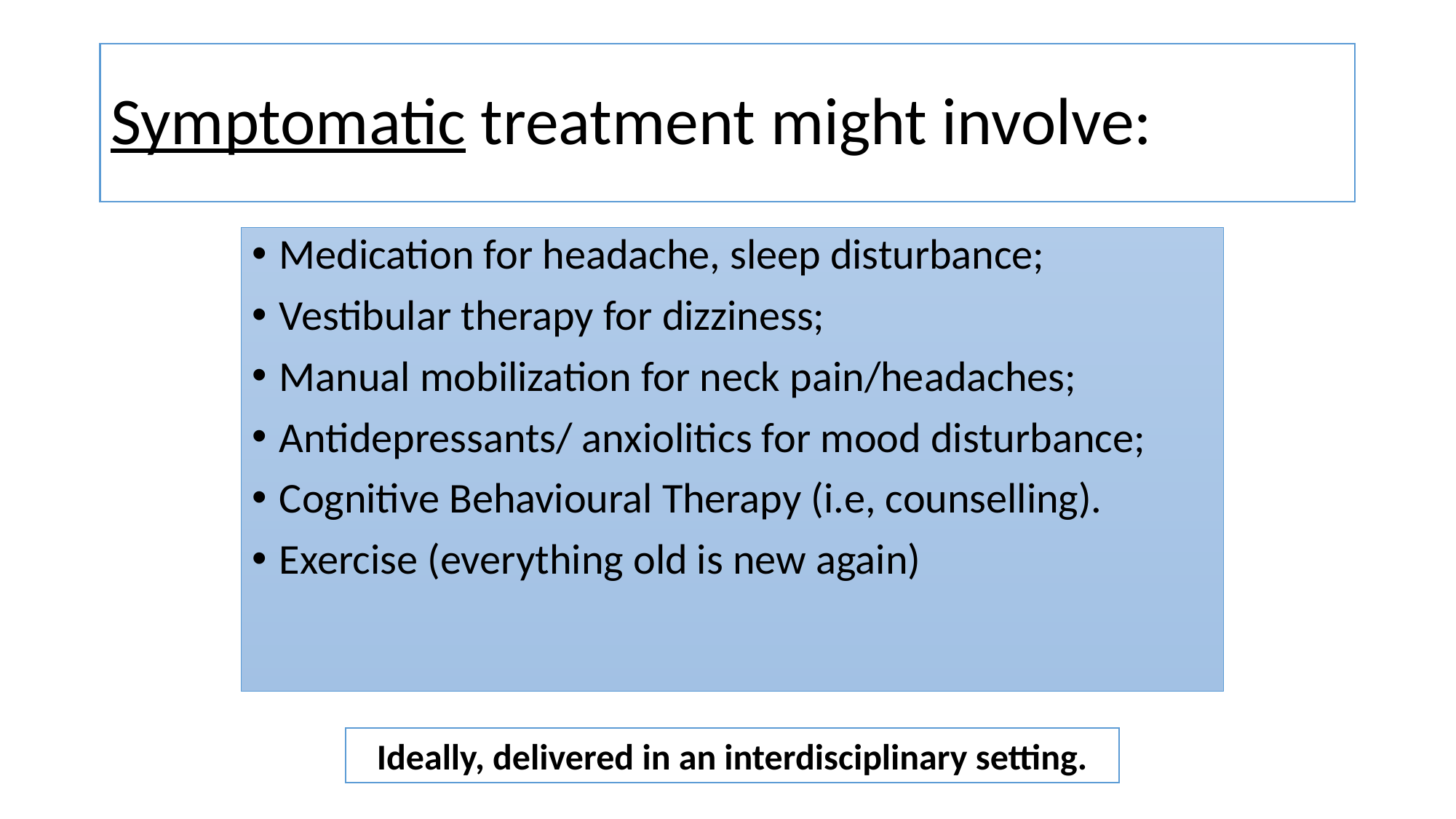

# Symptomatic treatment might involve:
Medication for headache, sleep disturbance;
Vestibular therapy for dizziness;
Manual mobilization for neck pain/headaches;
Antidepressants/ anxiolitics for mood disturbance;
Cognitive Behavioural Therapy (i.e, counselling).
Exercise (everything old is new again)

Ideally, delivered in an interdisciplinary setting.